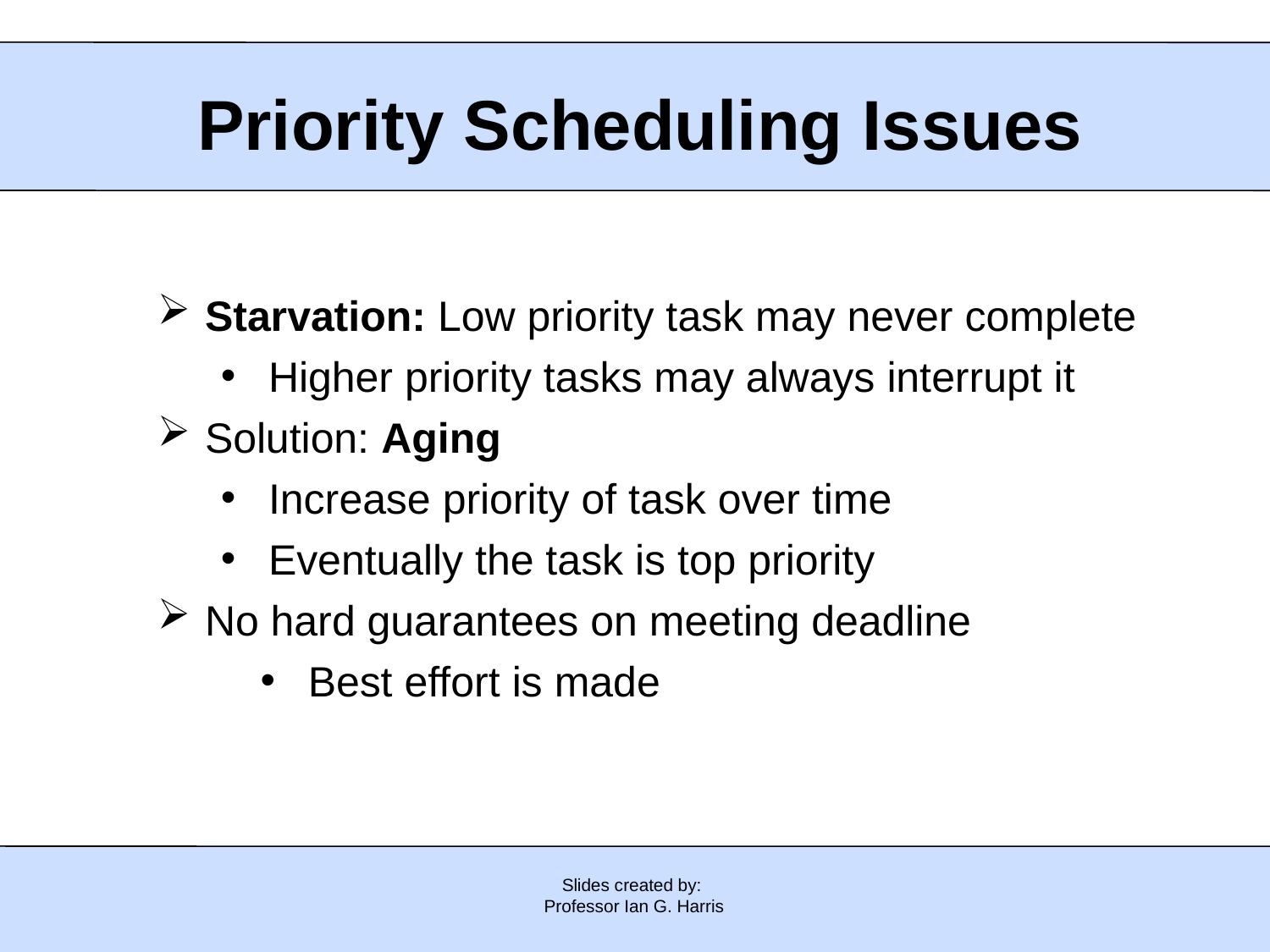

Priority Scheduling Issues
Starvation: Low priority task may never complete
Higher priority tasks may always interrupt it
Solution: Aging
Increase priority of task over time
Eventually the task is top priority
No hard guarantees on meeting deadline
Best effort is made
Slides created by:
Professor Ian G. Harris